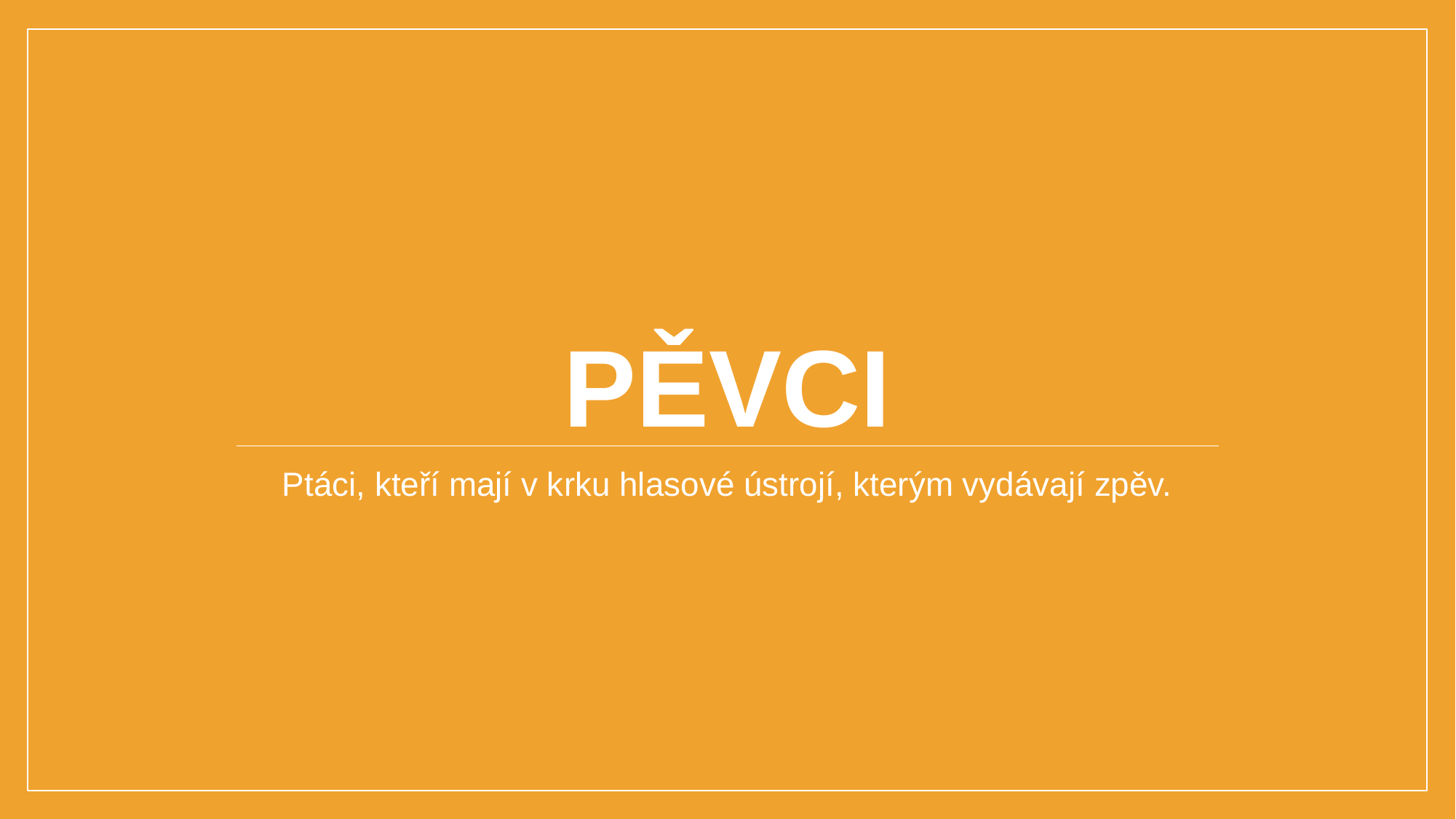

# Pěvci
Ptáci, kteří mají v krku hlasové ústrojí, kterým vydávají zpěv.